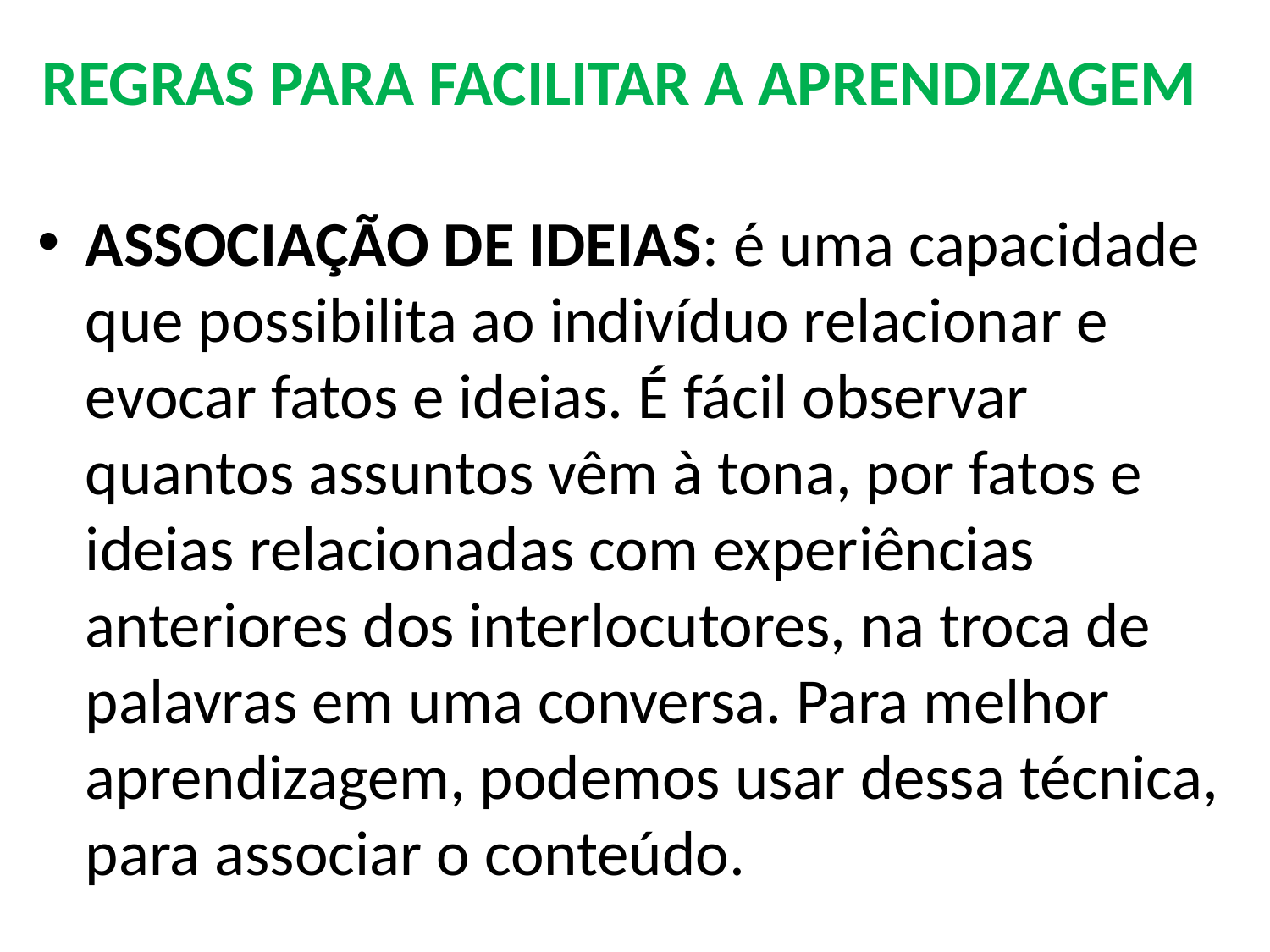

# REGRAS PARA FACILITAR A APRENDIZAGEM
ASSOCIAÇÃO DE IDEIAS: é uma capacidade que possibilita ao indivíduo relacionar e evocar fatos e ideias. É fácil observar quantos assuntos vêm à tona, por fatos e ideias relacionadas com experiências anteriores dos interlocutores, na troca de palavras em uma conversa. Para melhor aprendizagem, podemos usar dessa técnica, para associar o conteúdo.